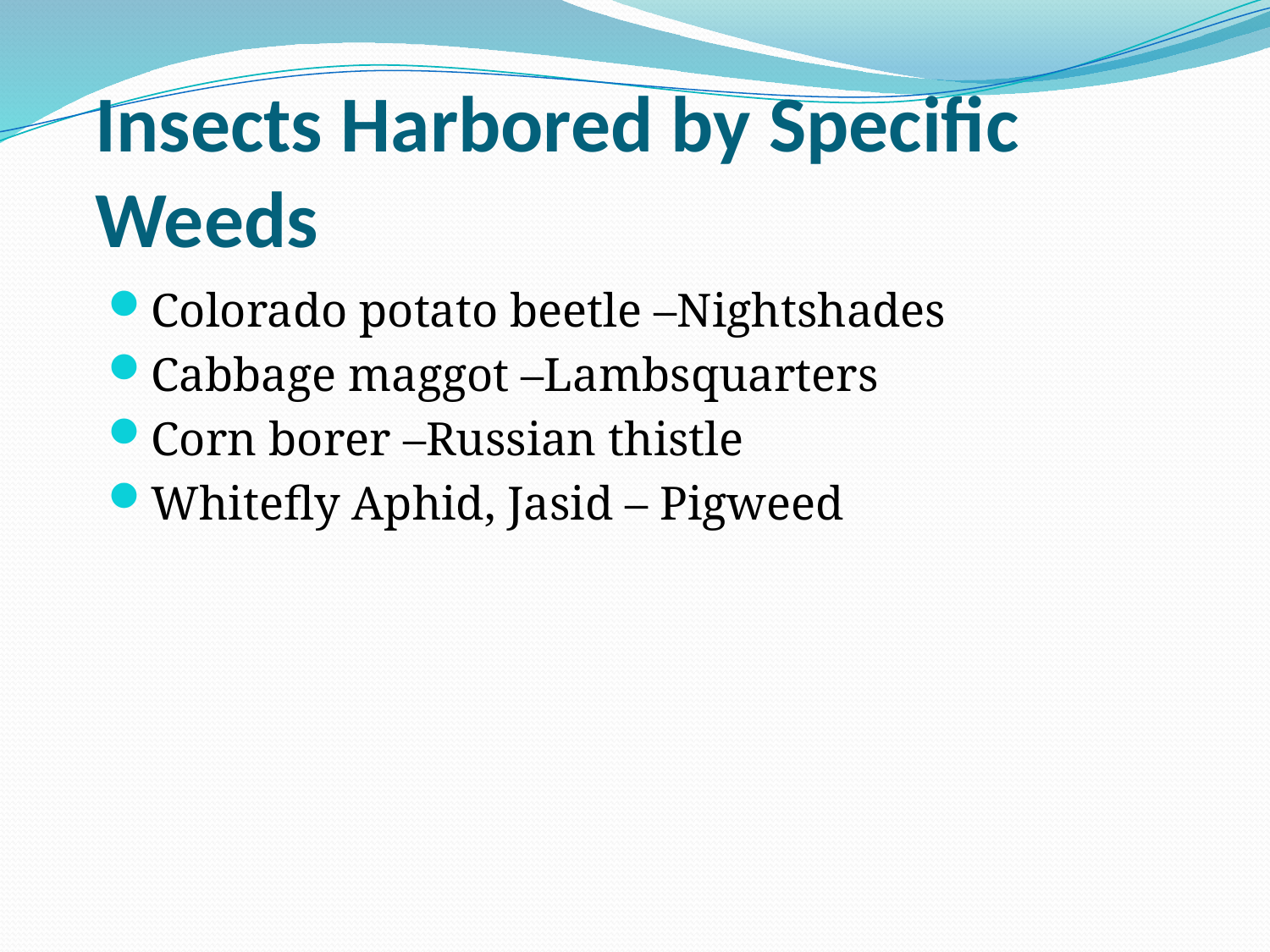

# Insects Harbored by Specific Weeds
Colorado potato beetle –Nightshades
Cabbage maggot –Lambsquarters
Corn borer –Russian thistle
Whitefly Aphid, Jasid – Pigweed